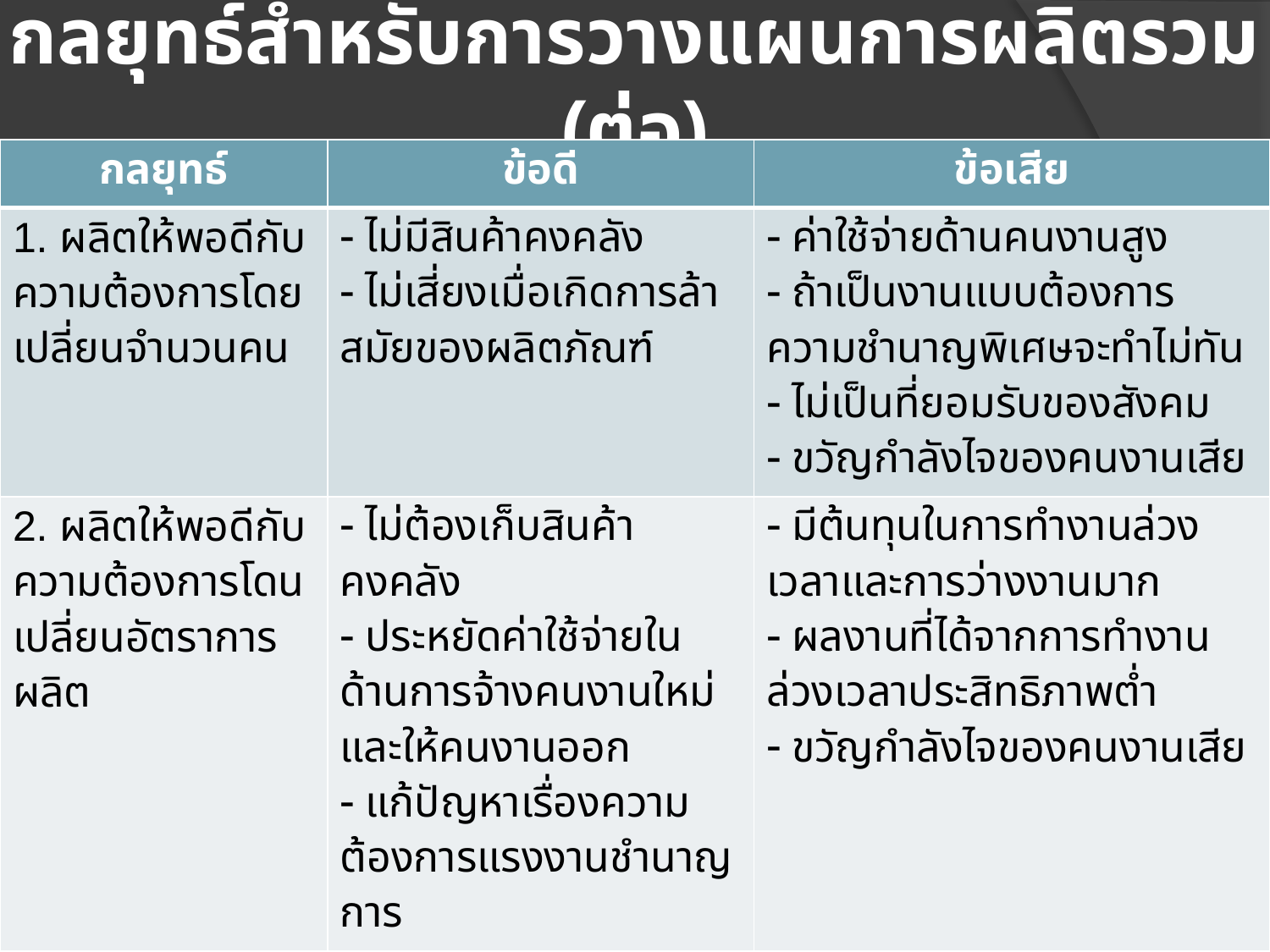

# กลยุทธ์สำหรับการวางแผนการผลิตรวม (ต่อ)
| กลยุทธ์ | ข้อดี | ข้อเสีย |
| --- | --- | --- |
| 1. ผลิตให้พอดีกับความต้องการโดยเปลี่ยนจำนวนคน | ไม่มีสินค้าคงคลัง ไม่เสี่ยงเมื่อเกิดการล้าสมัยของผลิตภัณฑ์ | ค่าใช้จ่ายด้านคนงานสูง ถ้าเป็นงานแบบต้องการความชำนาญพิเศษจะทำไม่ทัน ไม่เป็นที่ยอมรับของสังคม ขวัญกำลังไจของคนงานเสีย |
| 2. ผลิตให้พอดีกับความต้องการโดนเปลี่ยนอัตราการผลิต | ไม่ต้องเก็บสินค้าคงคลัง ประหยัดค่าใช้จ่ายในด้านการจ้างคนงานใหม่และให้คนงานออก แก้ปัญหาเรื่องความต้องการแรงงานชำนาญการ | มีต้นทุนในการทำงานล่วงเวลาและการว่างงานมาก ผลงานที่ได้จากการทำงานล่วงเวลาประสิทธิภาพต่ำ ขวัญกำลังไจของคนงานเสีย |
| 3. การผลิตด้วยอัตราการผลิตคงที่ยอมให้มีสินค้าคงคลัง | ต้นทุนด้านการทำงานล่วงเวลาและการว่างงานน้อย ไม่มีปัญหาเรื่องจ้างคนงานใหม่และปลดคนงานออก | มีต้นทุนด้านสินค้าคงคลังสูง มีโอกาสที่สินค้าจะเกิดการล้าสมัย |